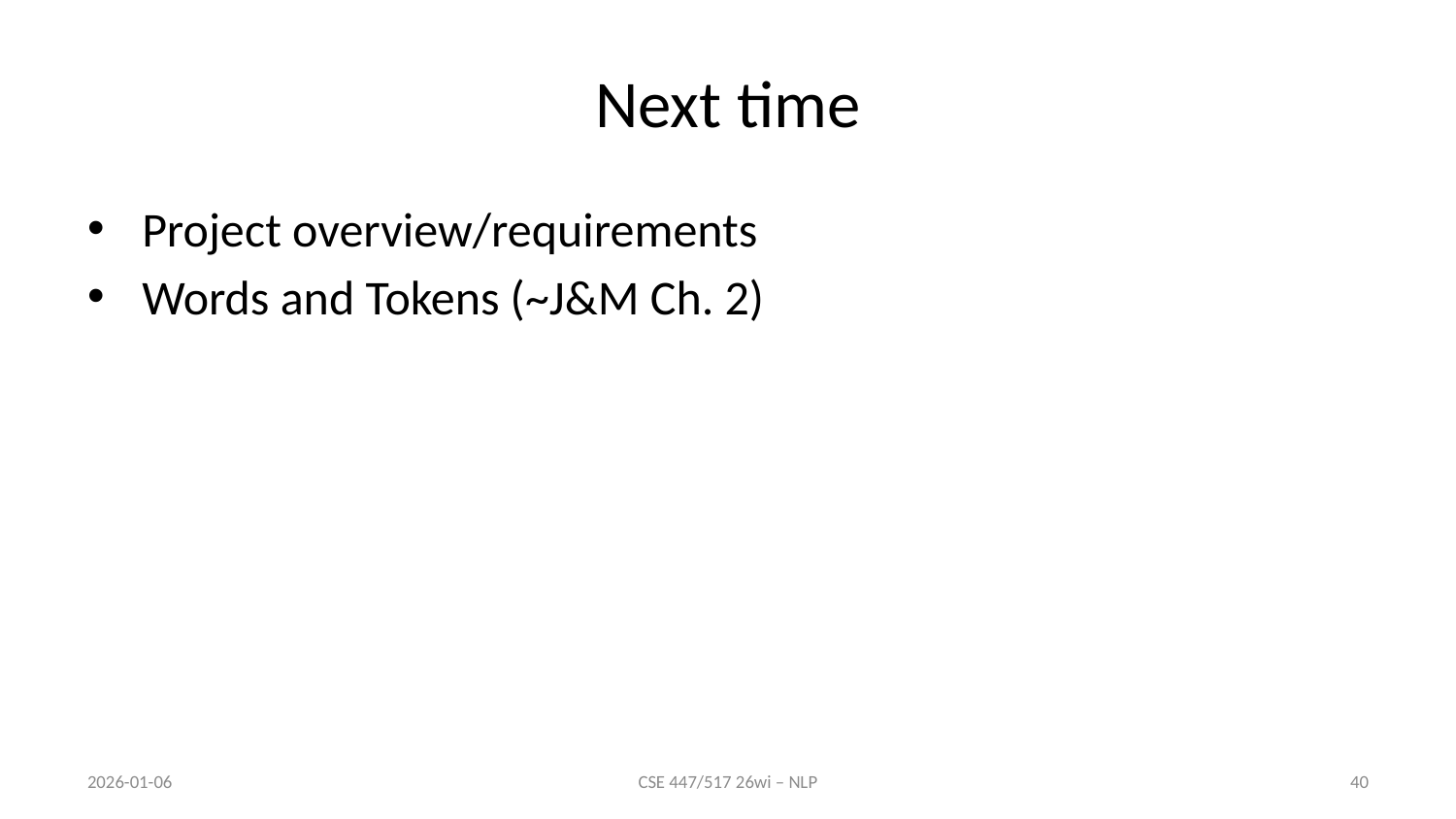

# Next time
Project overview/requirements
Words and Tokens (~J&M Ch. 2)
2026-01-06
CSE 447/517 26wi – NLP
40